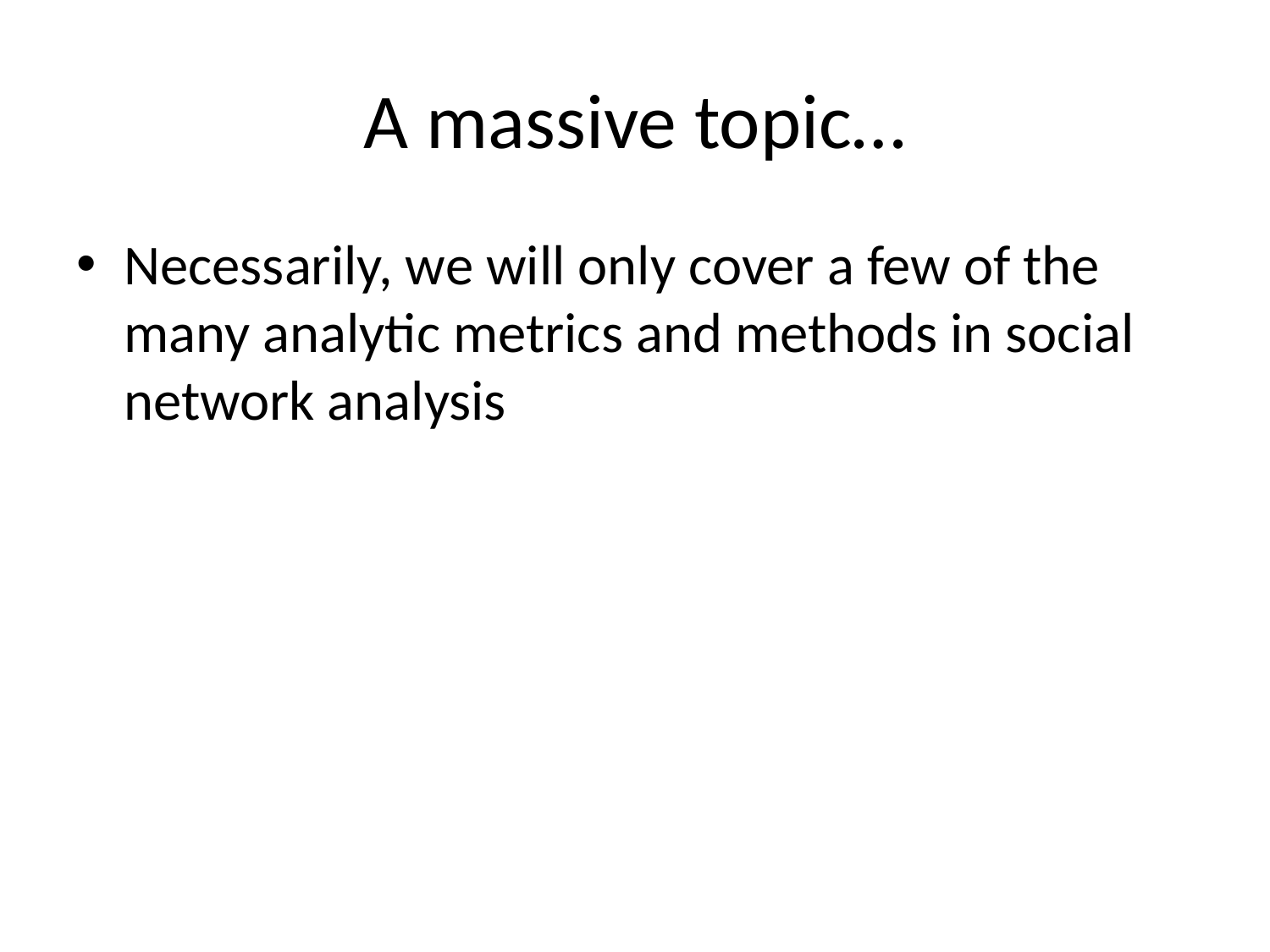

# A massive topic…
Necessarily, we will only cover a few of the many analytic metrics and methods in social network analysis